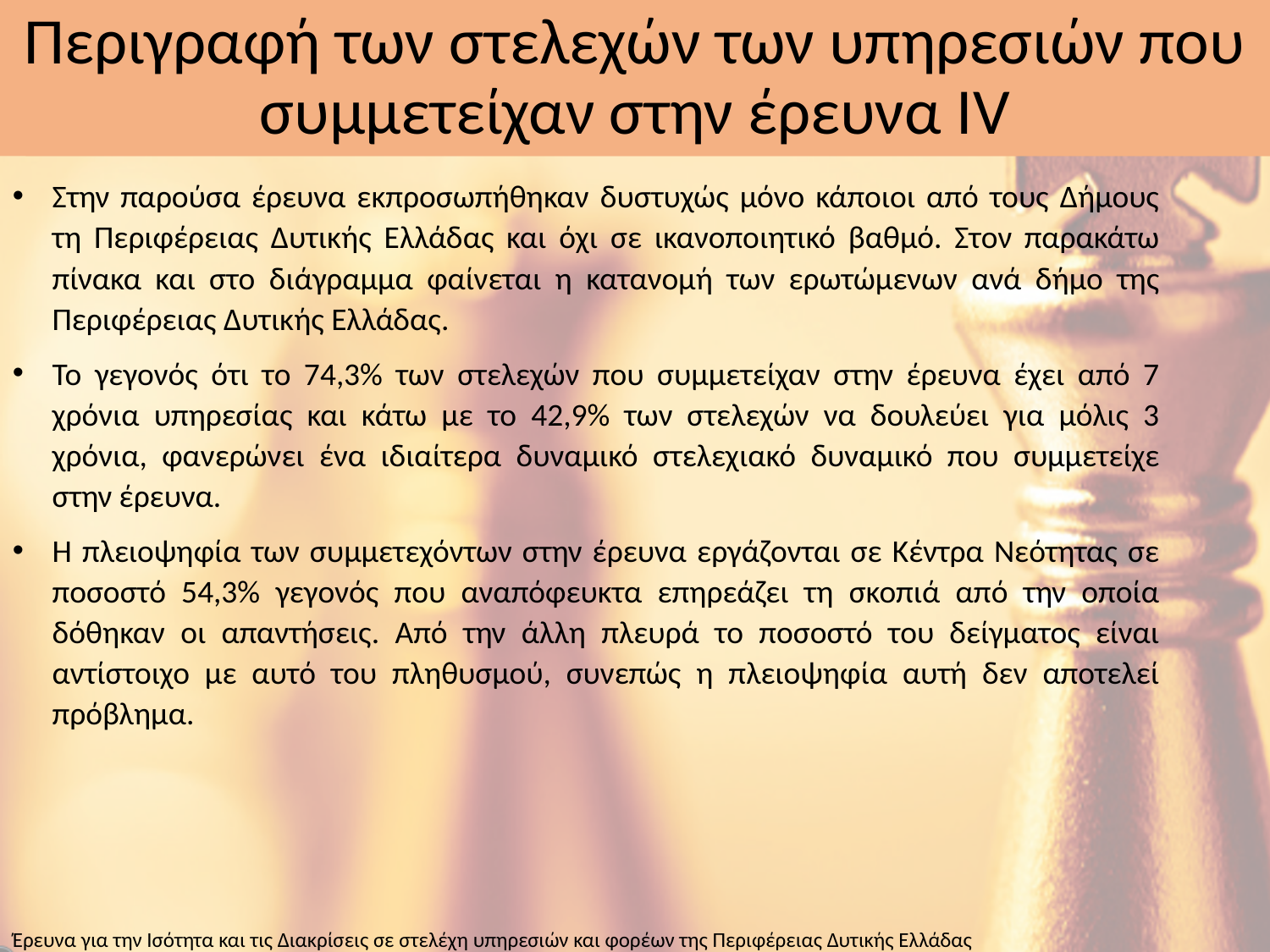

# Περιγραφή των στελεχών των υπηρεσιών που συμμετείχαν στην έρευνα ΙV

Στην παρούσα έρευνα εκπροσωπήθηκαν δυστυχώς μόνο κάποιοι από τους Δήμους τη Περιφέρειας Δυτικής Ελλάδας και όχι σε ικανοποιητικό βαθμό. Στον παρακάτω πίνακα και στο διάγραμμα φαίνεται η κατανομή των ερωτώμενων ανά δήμο της Περιφέρειας Δυτικής Ελλάδας.
Το γεγονός ότι το 74,3% των στελεχών που συμμετείχαν στην έρευνα έχει από 7 χρόνια υπηρεσίας και κάτω με το 42,9% των στελεχών να δουλεύει για μόλις 3 χρόνια, φανερώνει ένα ιδιαίτερα δυναμικό στελεχιακό δυναμικό που συμμετείχε στην έρευνα.
Η πλειοψηφία των συμμετεχόντων στην έρευνα εργάζονται σε Κέντρα Νεότητας σε ποσοστό 54,3% γεγονός που αναπόφευκτα επηρεάζει τη σκοπιά από την οποία δόθηκαν οι απαντήσεις. Από την άλλη πλευρά το ποσοστό του δείγματος είναι αντίστοιχο με αυτό του πληθυσμού, συνεπώς η πλειοψηφία αυτή δεν αποτελεί πρόβλημα.

Έρευνα για την Ισότητα και τις Διακρίσεις σε στελέχη υπηρεσιών και φορέων της Περιφέρειας Δυτικής Ελλάδας